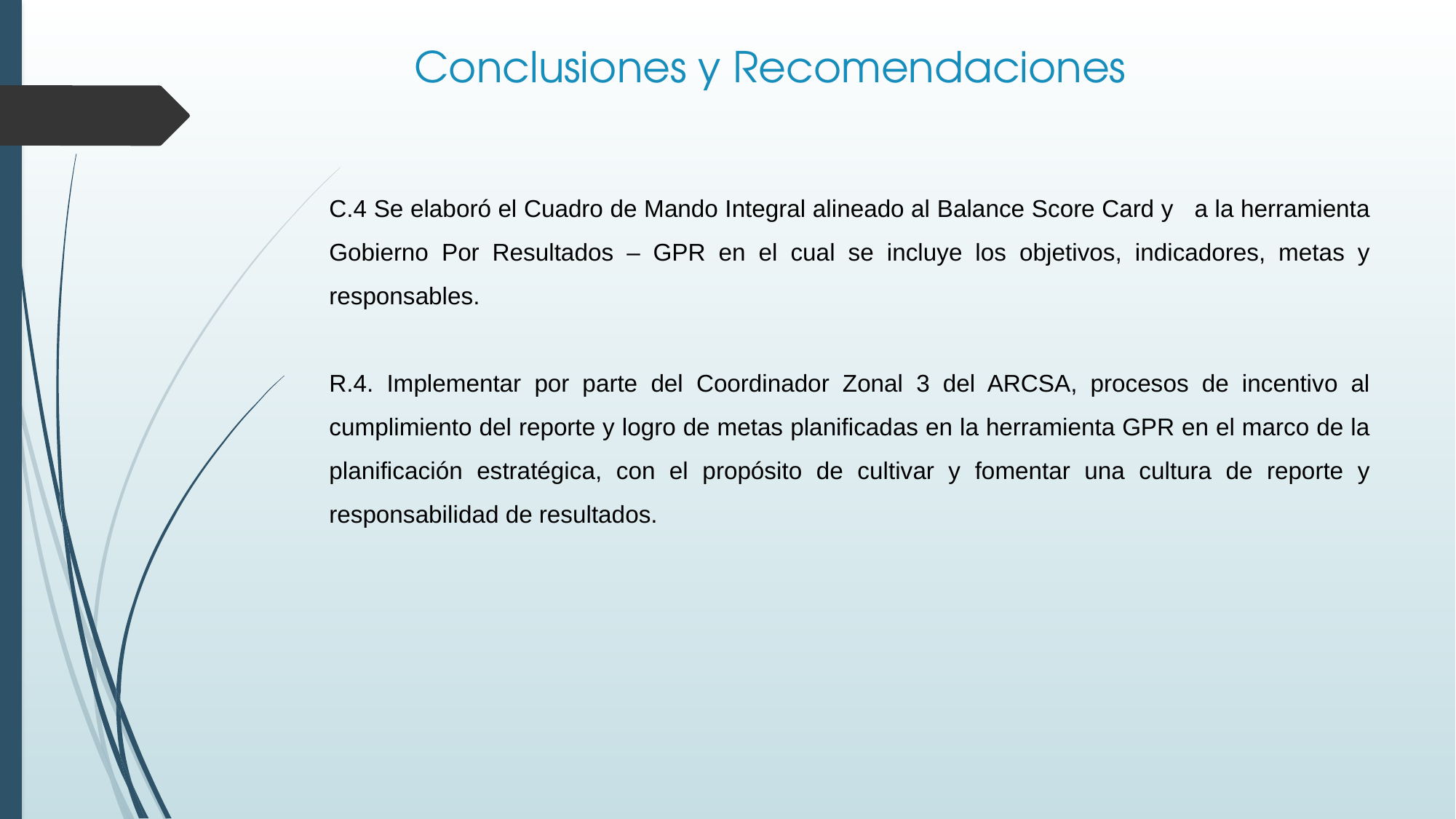

# Conclusiones y Recomendaciones
C.4 Se elaboró el Cuadro de Mando Integral alineado al Balance Score Card y   a la herramienta Gobierno Por Resultados – GPR en el cual se incluye los objetivos, indicadores, metas y responsables.

R.4. Implementar por parte del Coordinador Zonal 3 del ARCSA, procesos de incentivo al cumplimiento del reporte y logro de metas planificadas en la herramienta GPR en el marco de la planificación estratégica, con el propósito de cultivar y fomentar una cultura de reporte y responsabilidad de resultados.